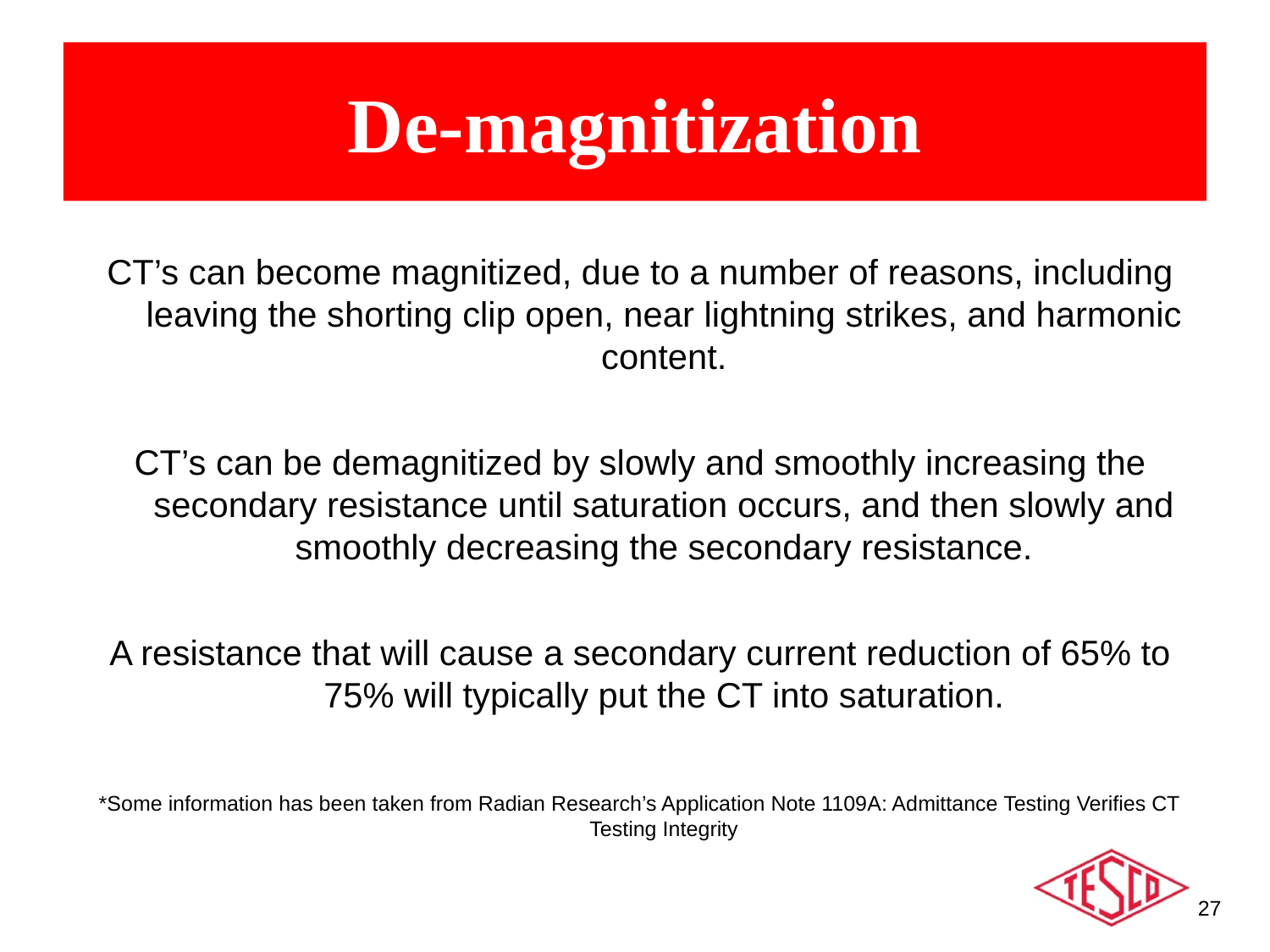

# De-magnitization
CT’s can become magnitized, due to a number of reasons, including leaving the shorting clip open, near lightning strikes, and harmonic content.

CT’s can be demagnitized by slowly and smoothly increasing the secondary resistance until saturation occurs, and then slowly and smoothly decreasing the secondary resistance.

A resistance that will cause a secondary current reduction of 65% to 75% will typically put the CT into saturation.

*Some information has been taken from Radian Research’s Application Note 1109A: Admittance Testing Verifies CT Testing Integrity